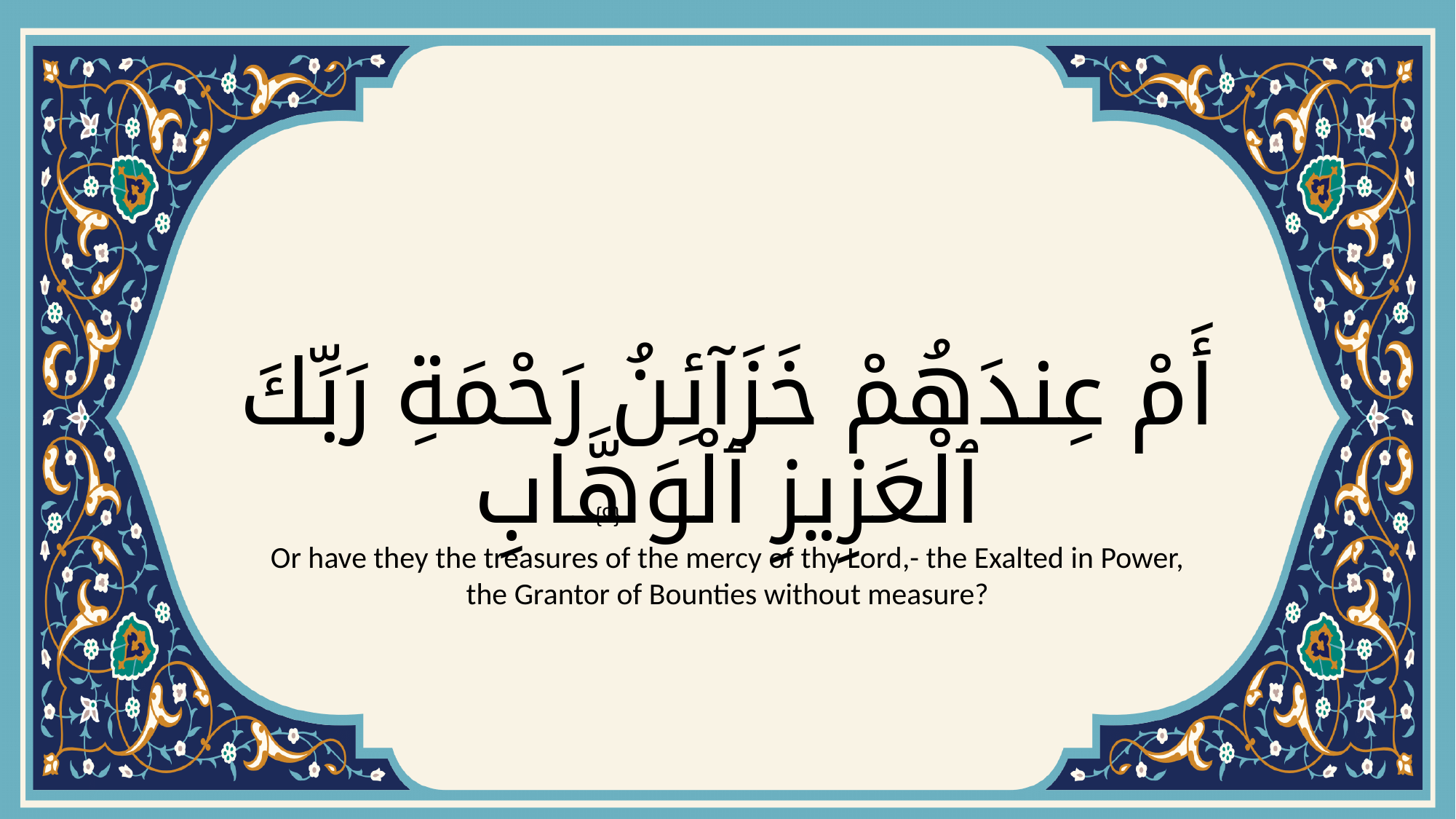

# أَمْ عِندَهُمْ خَزَآئِنُ رَحْمَةِ رَبِّكَ ٱلْعَزِيزِ ٱلْوَهَّابِ
{9}
Or have they the treasures of the mercy of thy Lord,- the Exalted in Power, the Grantor of Bounties without measure?